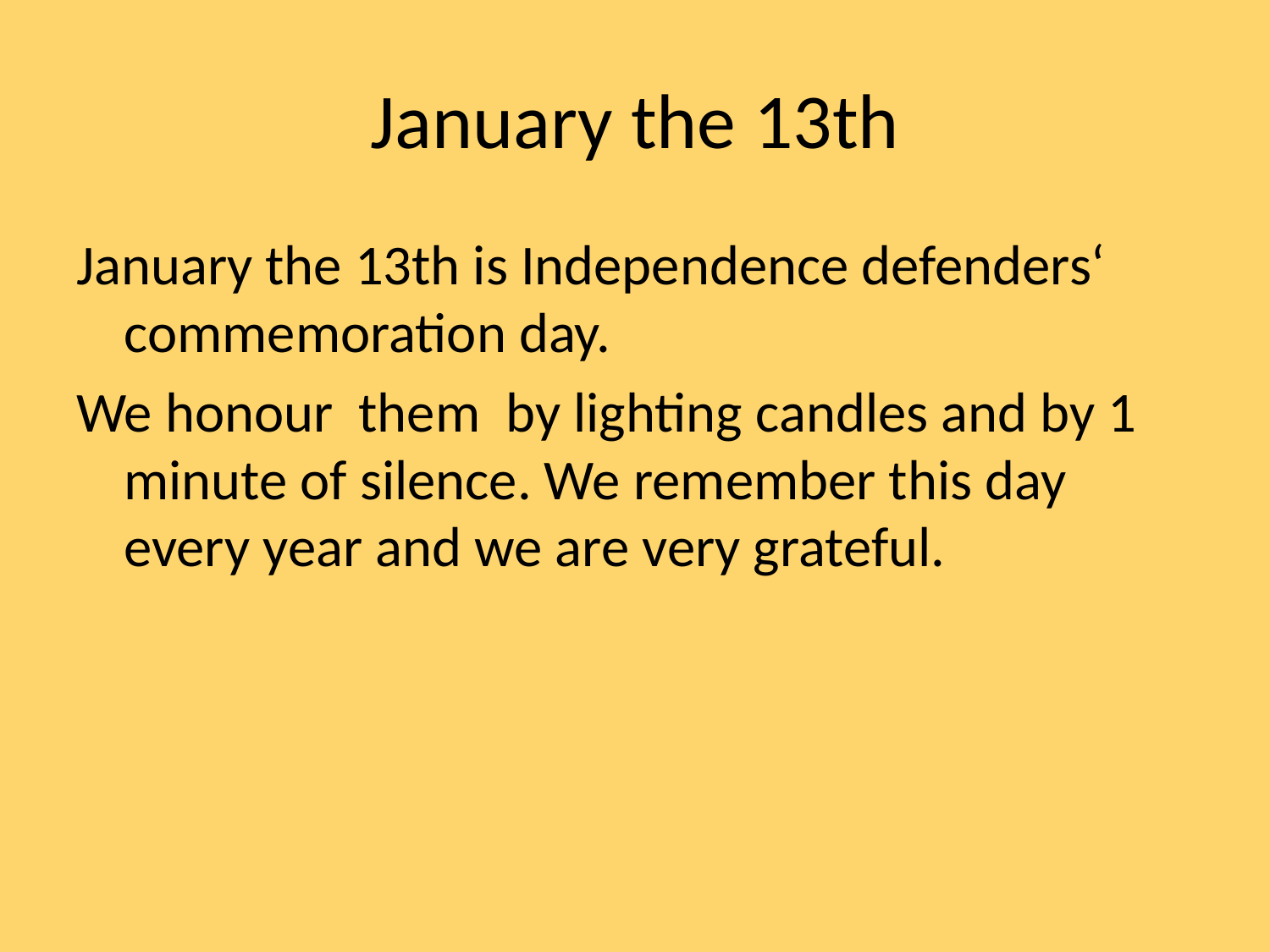

# January the 13th
January the 13th is Independence defenders‘ commemoration day.
We honour  them  by lighting candles and by 1 minute of silence. We remember this day every year and we are very grateful.